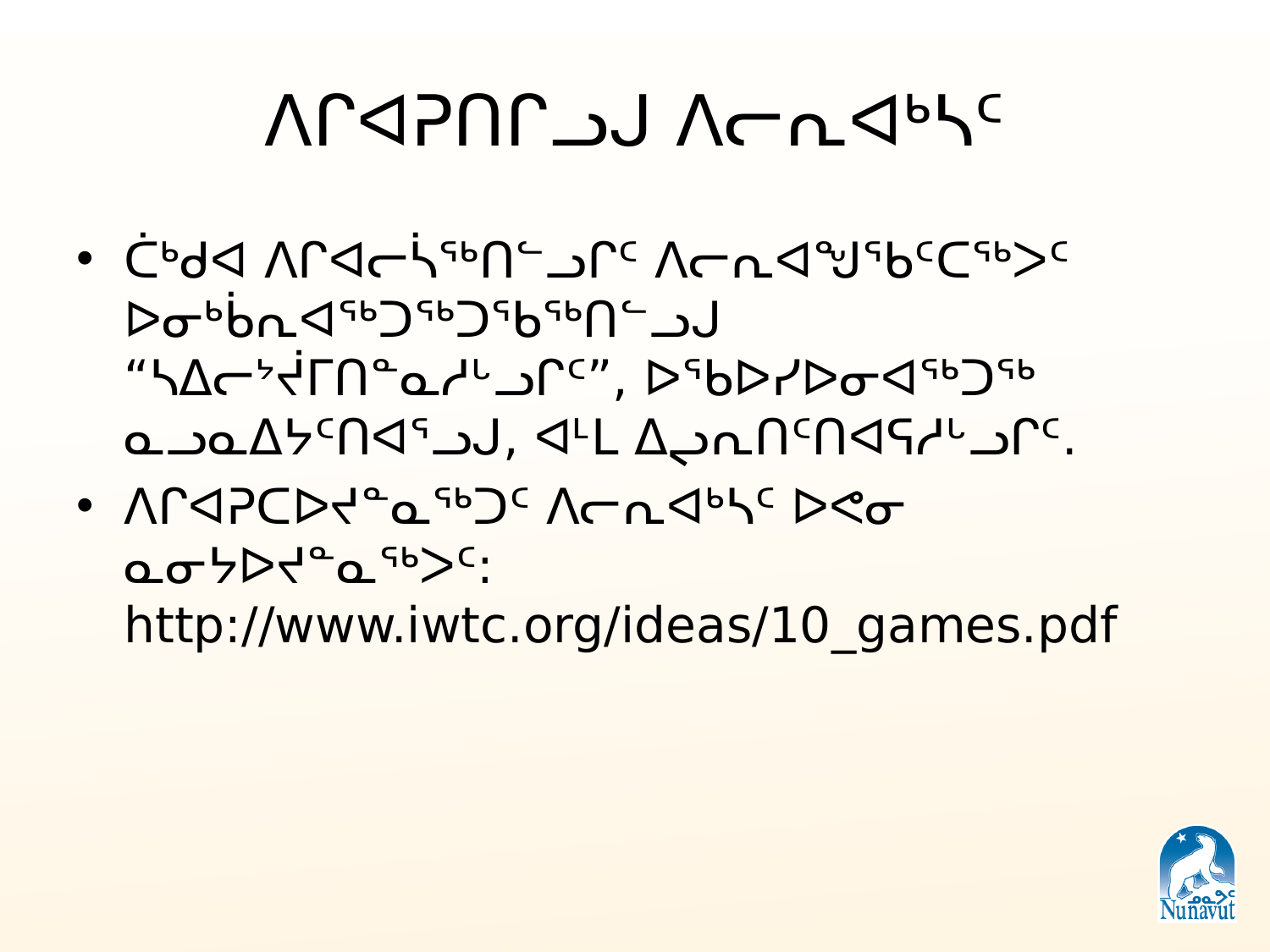

# ᐱᒋᐊᕈᑎᒋᓗᒍ ᐱᓕᕆᐊᒃᓴᑦ
ᑖᒃᑯᐊ ᐱᒋᐊᓕᓵᖅᑎᓪᓗᒋᑦ ᐱᓕᕆᐊᖑᖃᑦᑕᖅᐳᑦ ᐅᓂᒃᑳᕆᐊᖅᑐᖅᑐᖃᖅᑎᓪᓗᒍ “ᓴᐃᓕᔾᔫᒥᑎᓐᓇᓱᒡᓗᒋᑦ”, ᐅᖃᐅᓯᐅᓂᐊᖅᑐᖅ ᓇᓗᓇᐃᔭᑦᑎᐊᕐᓗᒍ, ᐊᒻᒪ ᐃᖢᕆᑎᑦᑎᐊᕋᓱᒡᓗᒋᑦ.
ᐱᒋᐊᕈᑕᐅᔪᓐᓇᖅᑐᑦ ᐱᓕᕆᐊᒃᓴᑦ ᐅᕙᓂ ᓇᓂᔭᐅᔪᓐᓇᖅᐳᑦ: http://www.iwtc.org/ideas/10_games.pdf